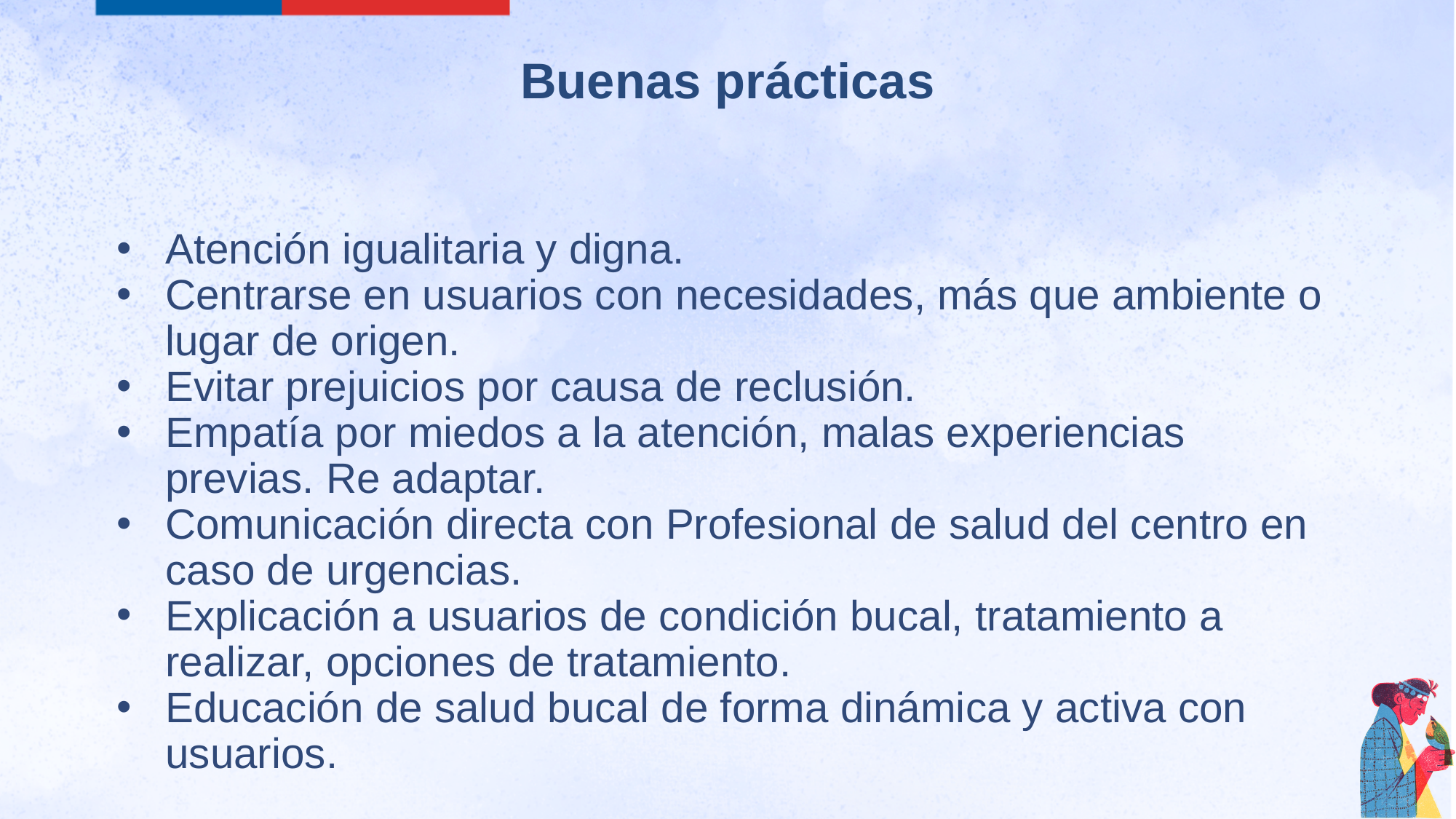

# Buenas prácticas

Atención igualitaria y digna.
Centrarse en usuarios con necesidades, más que ambiente o lugar de origen.
Evitar prejuicios por causa de reclusión.
Empatía por miedos a la atención, malas experiencias previas. Re adaptar.
Comunicación directa con Profesional de salud del centro en caso de urgencias.
Explicación a usuarios de condición bucal, tratamiento a realizar, opciones de tratamiento.
Educación de salud bucal de forma dinámica y activa con usuarios.